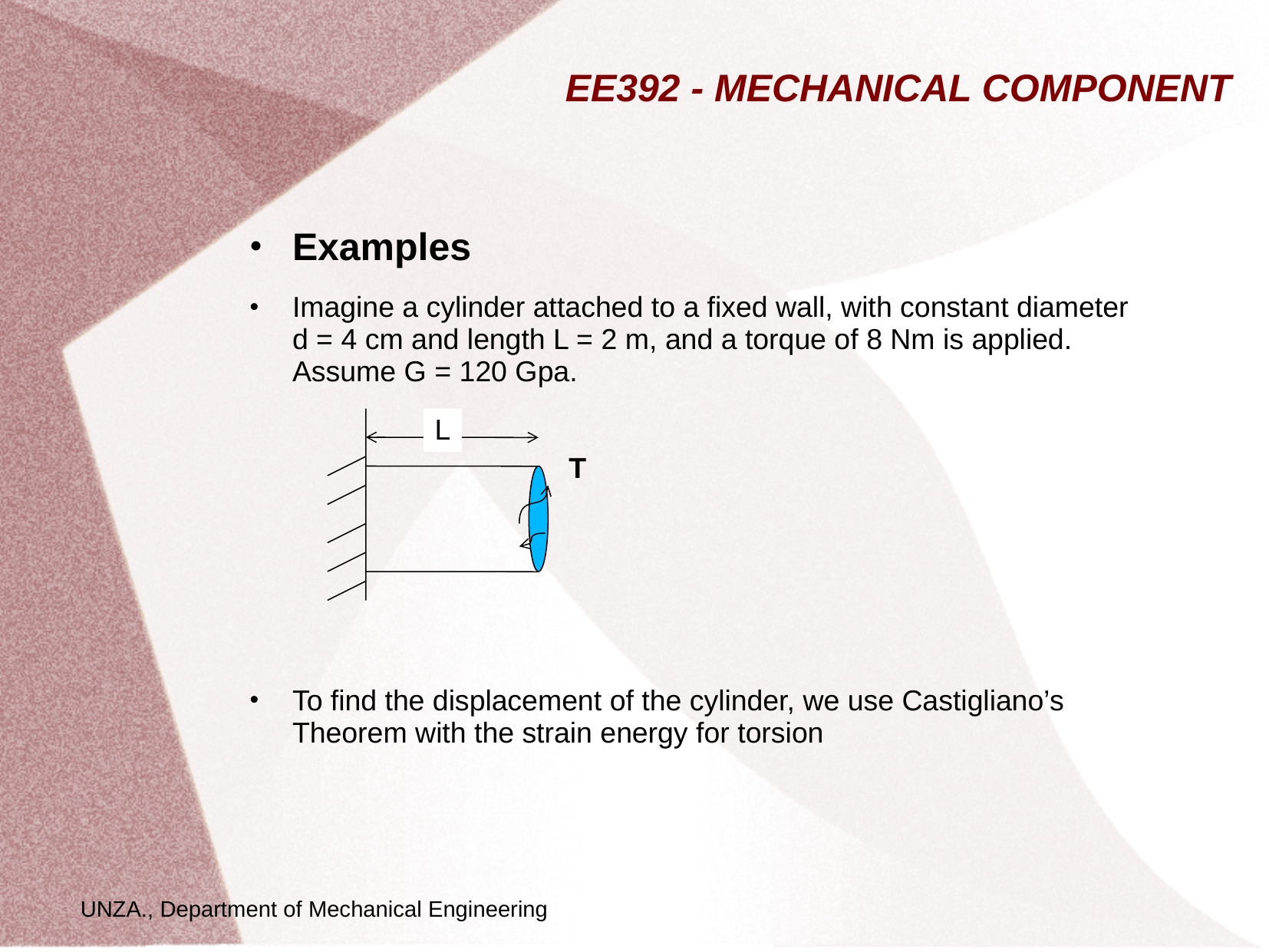

# EE392 - MECHANICAL COMPONENT
Examples
Imagine a cylinder attached to a fixed wall, with constant diameter d = 4 cm and length L = 2 m, and a torque of 8 Nm is applied. Assume G = 120 Gpa.

To find the displacement of the cylinder, we use Castigliano’s Theorem with the strain energy for torsion
L
T

UNZA., Department of Mechanical Engineering